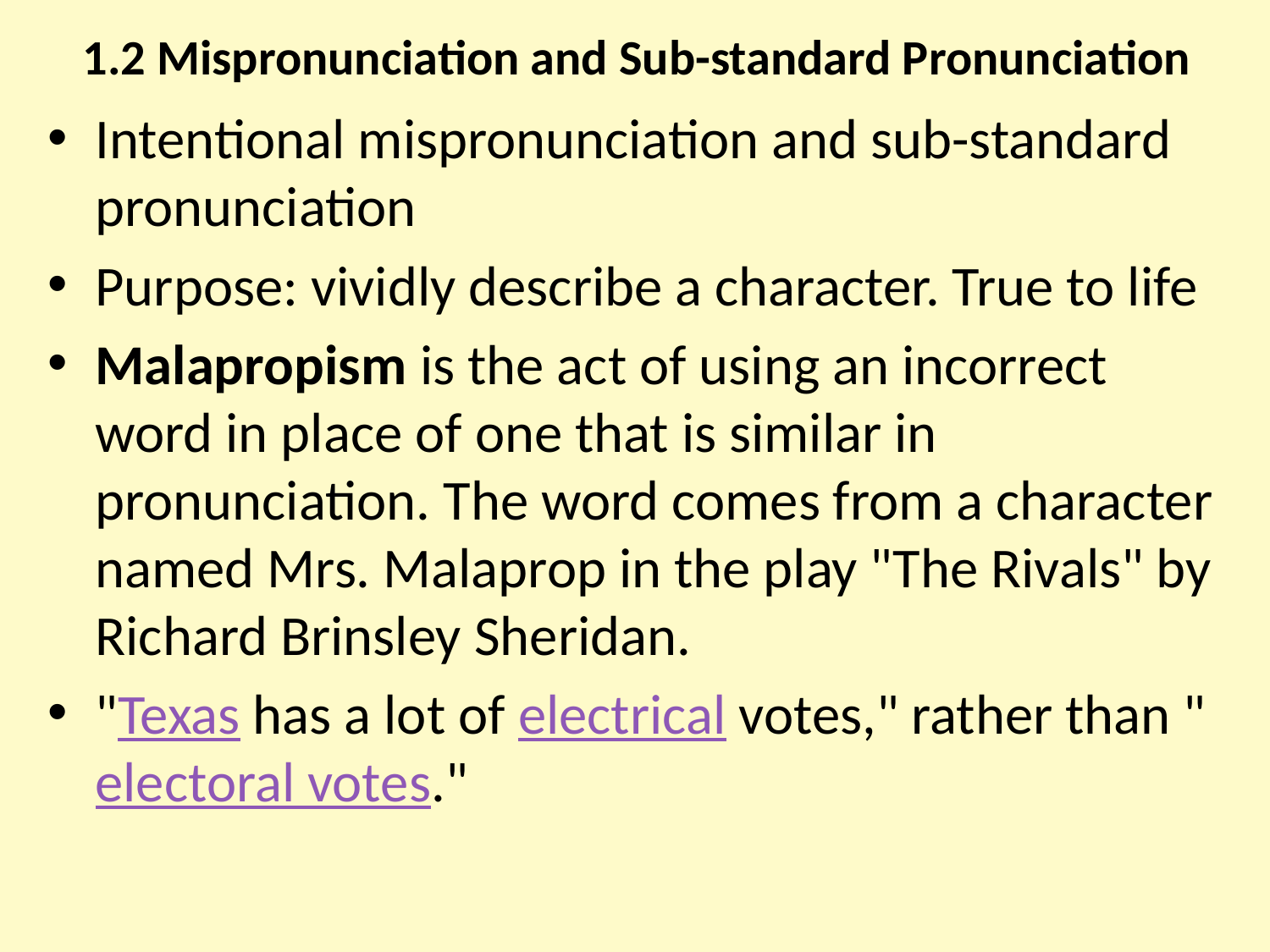

# 1.2 Mispronunciation and Sub-standard Pronunciation
Intentional mispronunciation and sub-standard pronunciation
Purpose: vividly describe a character. True to life
Malapropism is the act of using an incorrect word in place of one that is similar in pronunciation. The word comes from a character named Mrs. Malaprop in the play "The Rivals" by Richard Brinsley Sheridan.
"Texas has a lot of electrical votes," rather than "electoral votes."